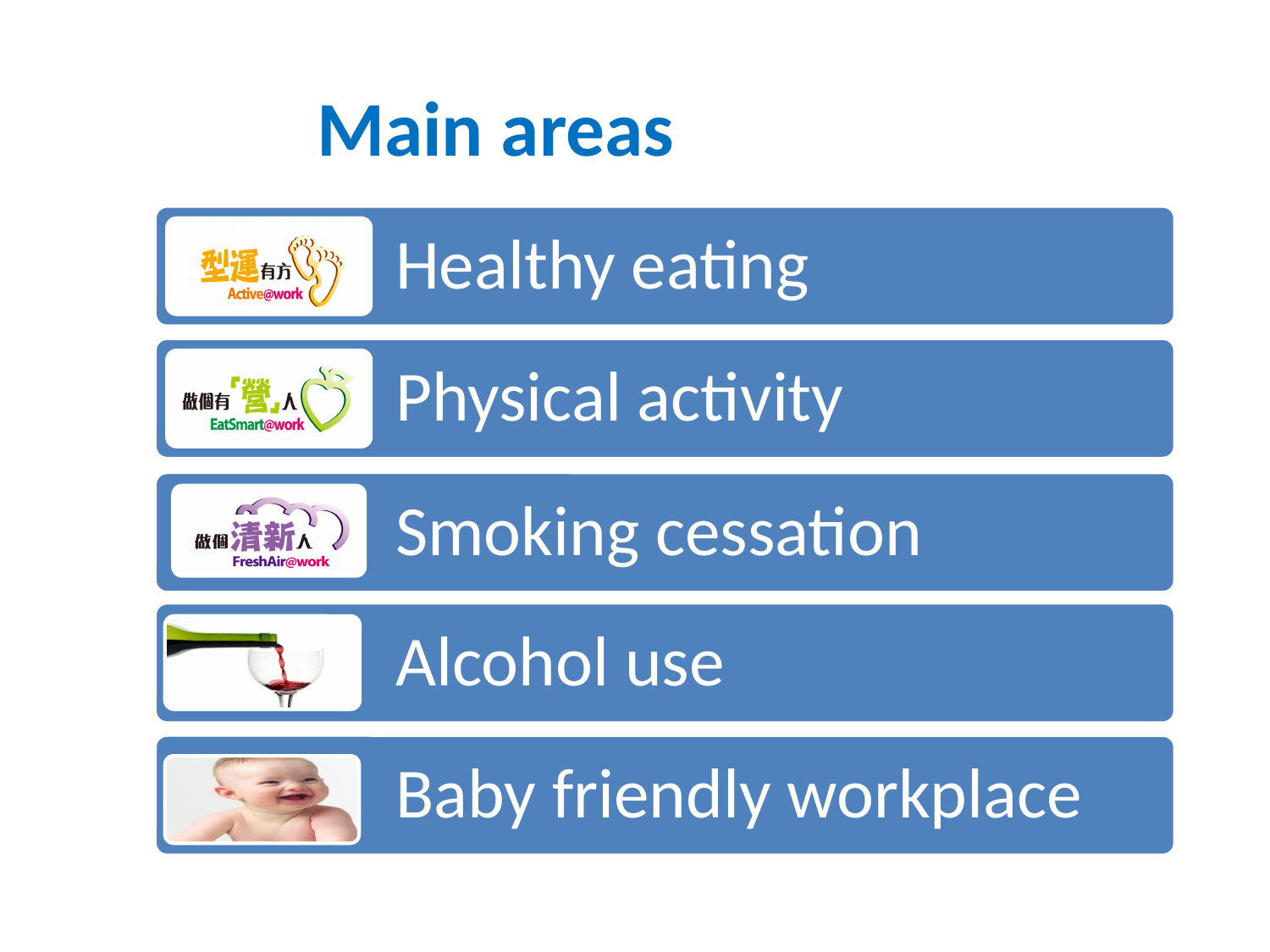

# Main areas
Healthy eating
Physical activity
Smoking cessation
Alcohol use
Baby friendly workplace